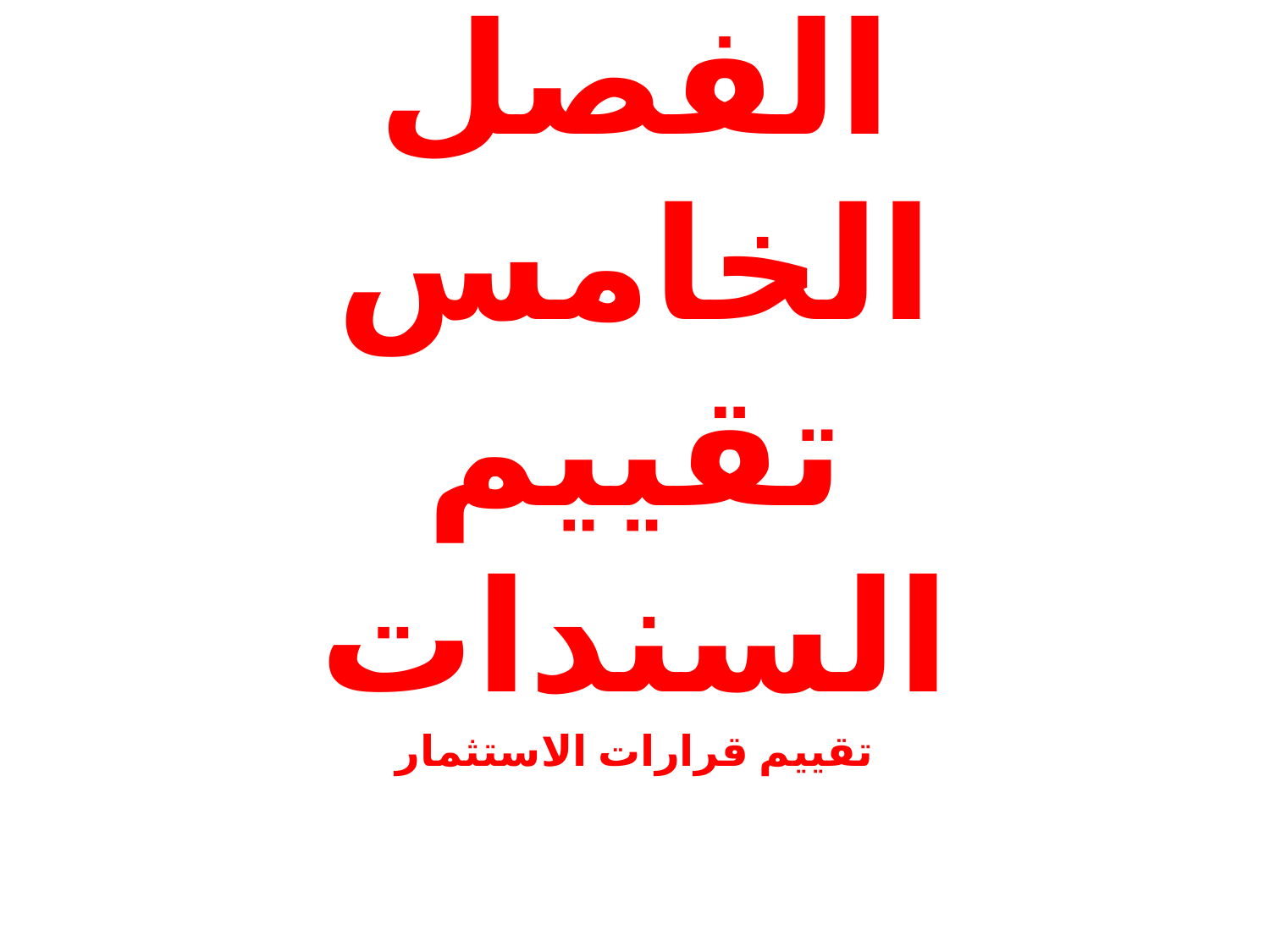

# الفصل الخامس تقييم السندات

تقييم قرارات الاستثمار